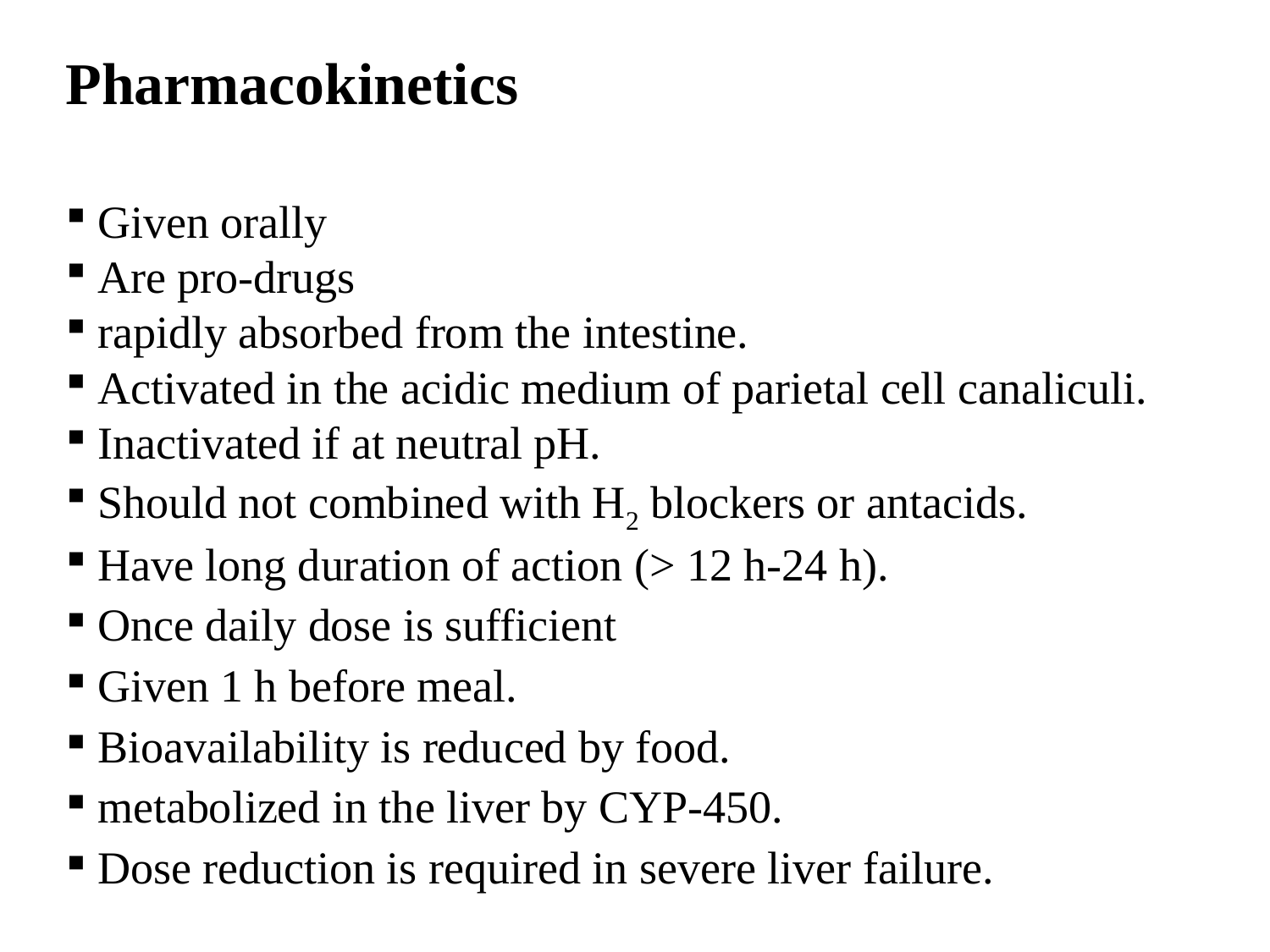

Pharmacokinetics

Given orally
Are pro-drugs
rapidly absorbed from the intestine.
Activated in the acidic medium of parietal cell canaliculi.
Inactivated if at neutral pH.
Should not combined with H2 blockers or antacids.
Have long duration of action (> 12 h-24 h).
Once daily dose is sufficient
Given 1 h before meal.
Bioavailability is reduced by food.
metabolized in the liver by CYP-450.
Dose reduction is required in severe liver failure.